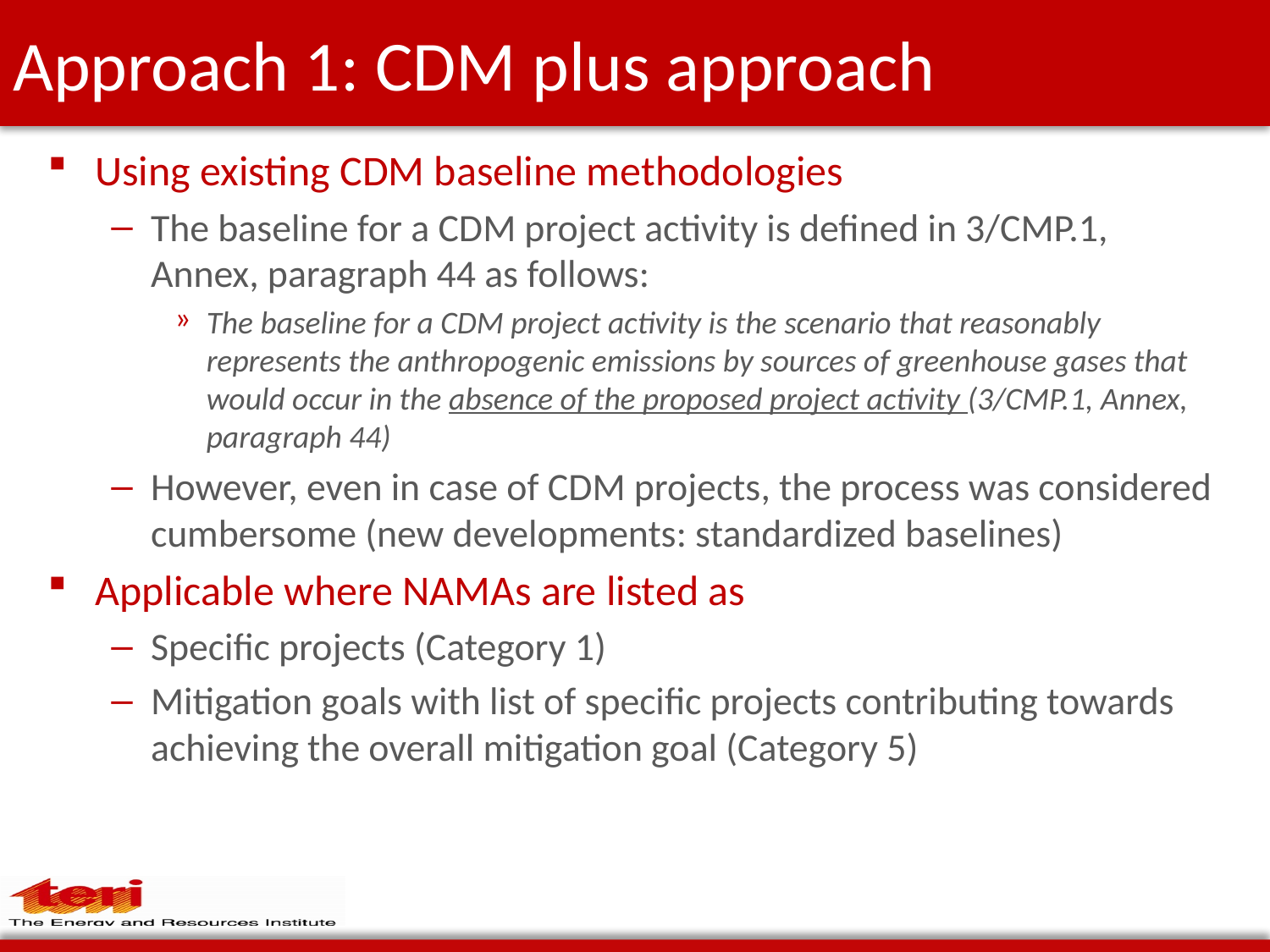

# Approach 1: CDM plus approach
Using existing CDM baseline methodologies
The baseline for a CDM project activity is defined in 3/CMP.1, Annex, paragraph 44 as follows:
The baseline for a CDM project activity is the scenario that reasonably represents the anthropogenic emissions by sources of greenhouse gases that would occur in the absence of the proposed project activity (3/CMP.1, Annex, paragraph 44)
However, even in case of CDM projects, the process was considered cumbersome (new developments: standardized baselines)
Applicable where NAMAs are listed as
Specific projects (Category 1)
Mitigation goals with list of specific projects contributing towards achieving the overall mitigation goal (Category 5)